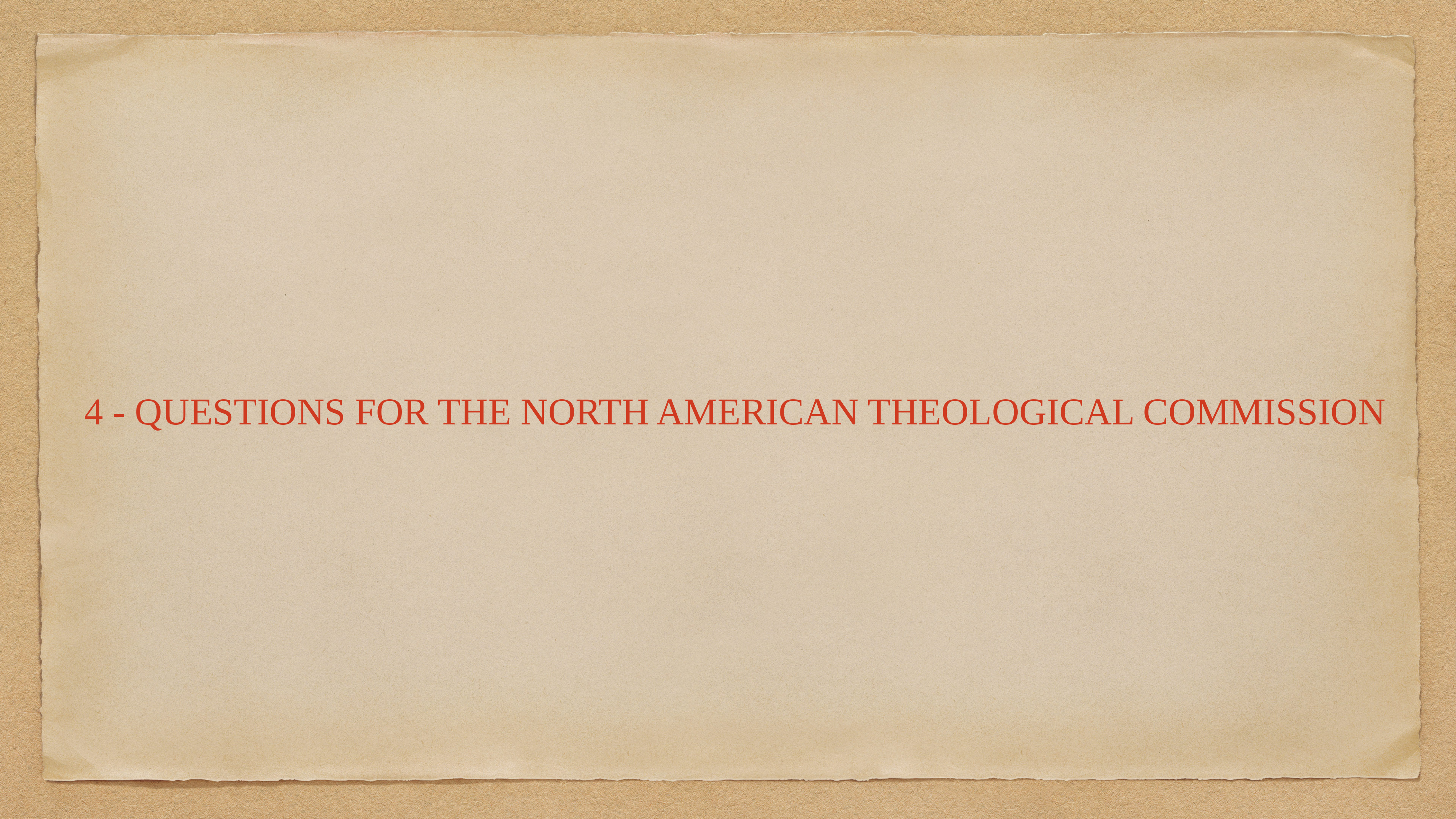

# 4 - QUESTIONS FOR THE NORTH AMERICAN THEOLOGICAL COMMISSION